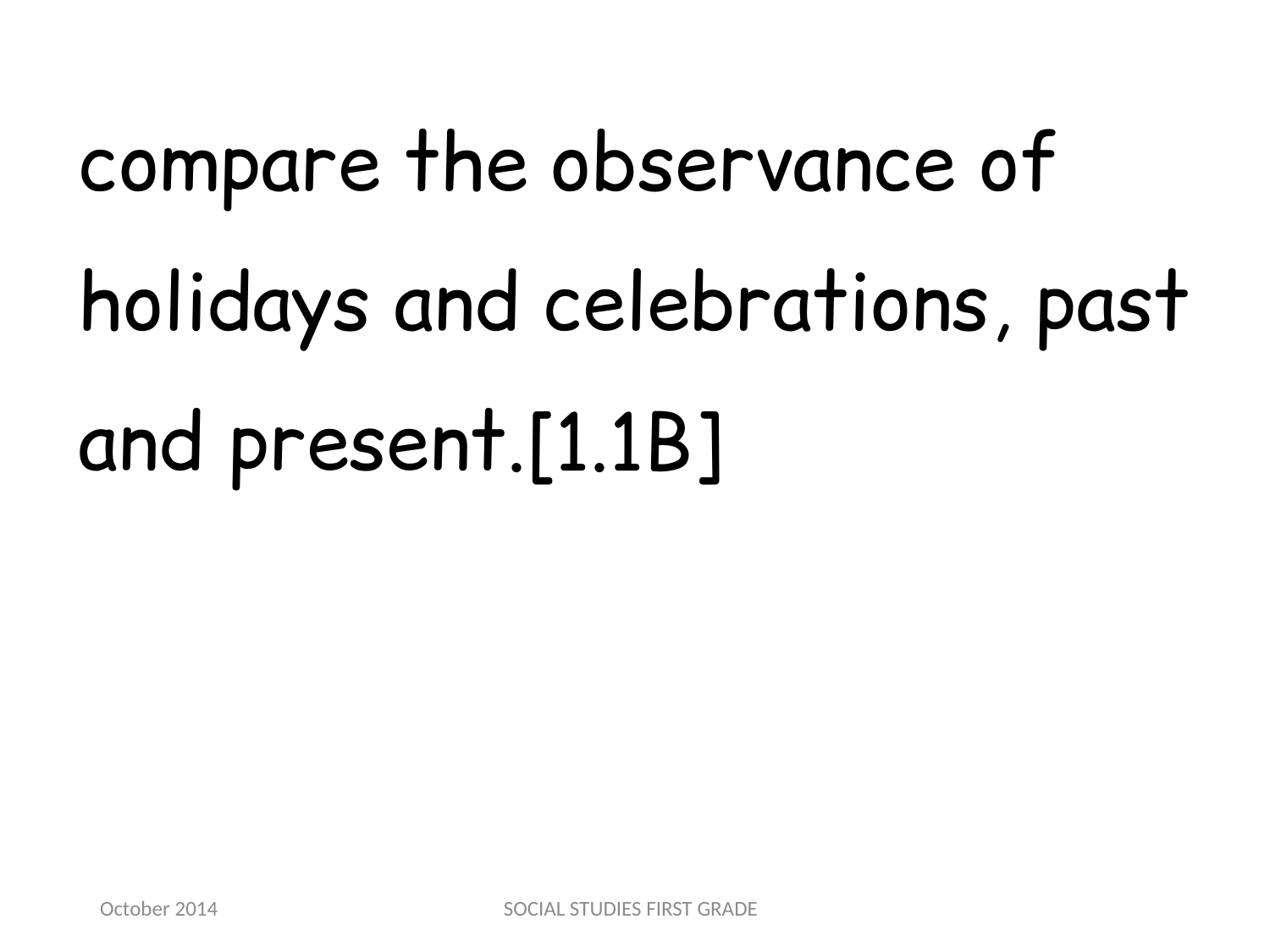

compare the observance of holidays and celebrations, past and present.[1.1B]
October 2014
SOCIAL STUDIES FIRST GRADE